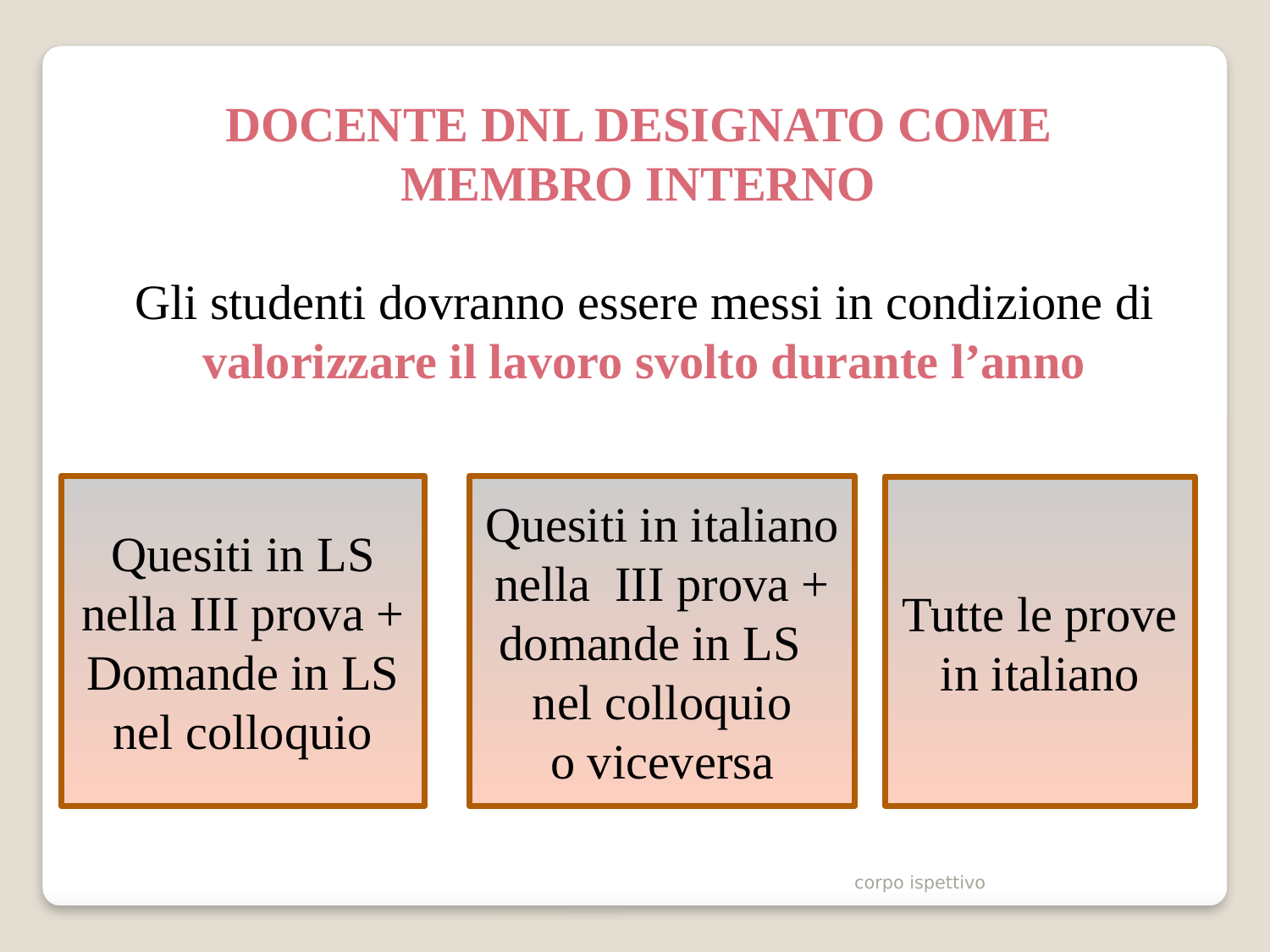

DOCENTE DNL DESIGNATO COME
MEMBRO INTERNO

Gli studenti dovranno essere messi in condizione di valorizzare il lavoro svolto durante l’anno

Quesiti in LS nella III prova +
Domande in LS nel colloquio
Quesiti in italiano nella  III prova + domande in LS   nel colloquio
o viceversa
Tutte le prove in italiano
corpo ispettivo